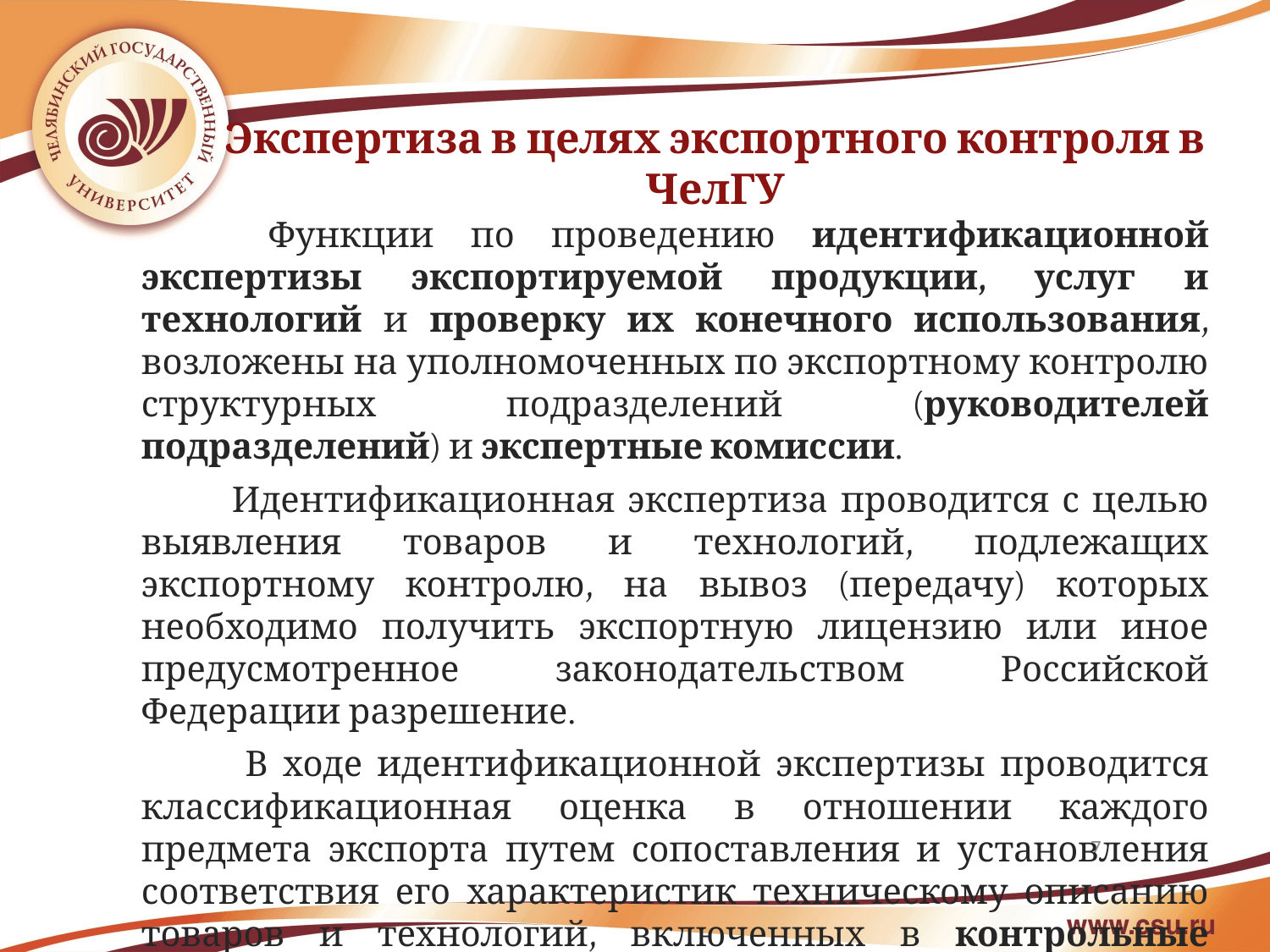

Экспертиза в целях экспортного контроля в ЧелГУ
	Функции по проведению идентификационной экспертизы экспортируемой продукции, услуг и технологий и проверку их конечного использования, возложены на уполномоченных по экспортному контролю структурных подразделений (руководителей подразделений) и экспертные комиссии.
       Идентификационная экспертиза проводится с целью выявления товаров и технологий, подлежащих экспортному контролю, на вывоз (передачу) которых необходимо получить экспортную лицензию или иное предусмотренное законодательством Российской Федерации разрешение.
       В ходе идентификационной экспертизы проводится классификационная оценка в отношении каждого предмета экспорта путем сопоставления и установления соответствия его характеристик техническому описанию товаров и технологий, включенных в контрольные списки.
7